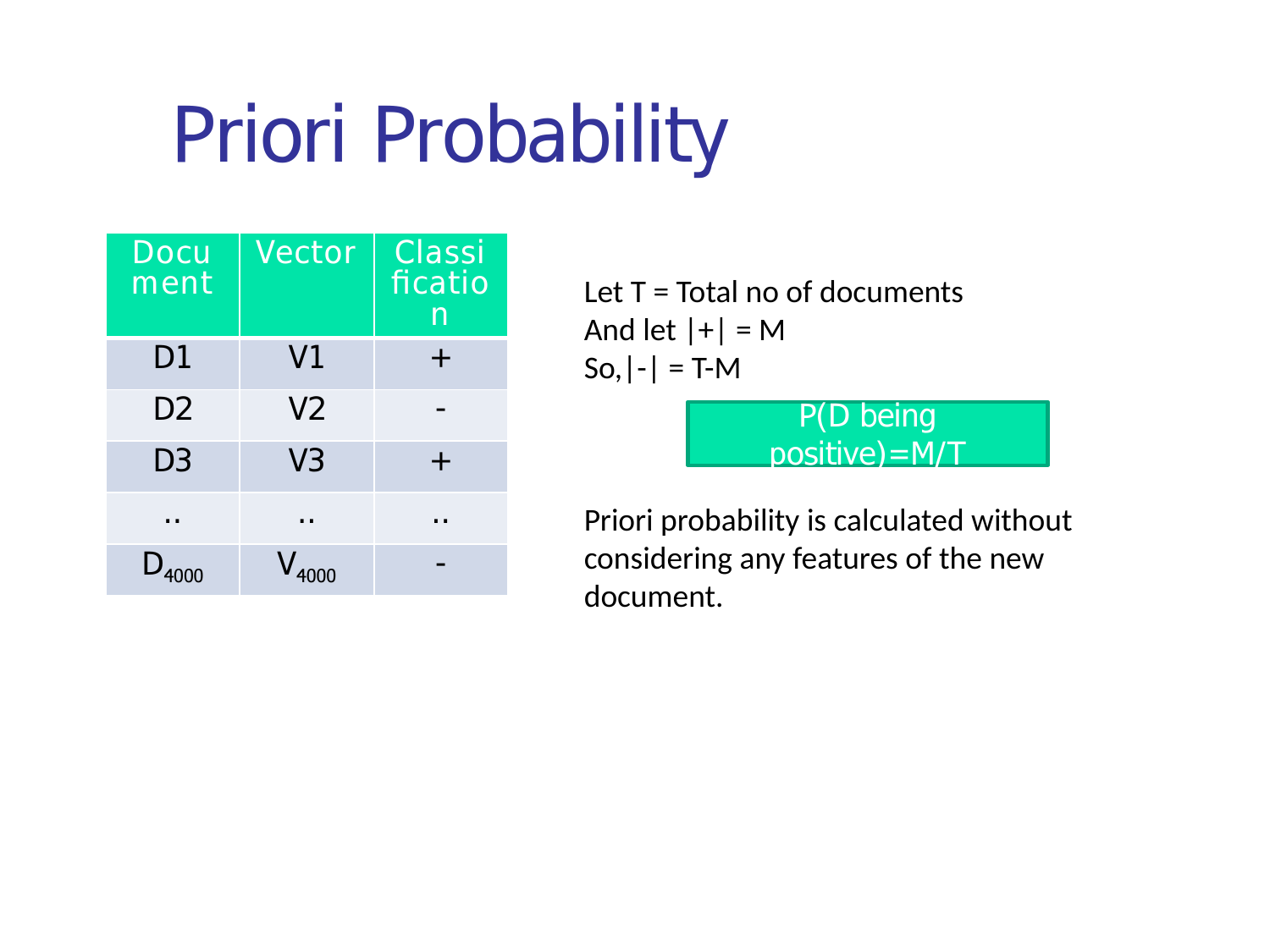

Priori Probability
| Document | Vector | Classification |
| --- | --- | --- |
| D1 | V1 | + |
| D2 | V2 | - |
| D3 | V3 | + |
| .. | .. | .. |
| D4000 | V4000 | - |
Let T = Total no of documents
And let |+| = M
So,|-| = T-M

Priori probability is calculated without considering any features of the new document.

P(D being positive)=M/T